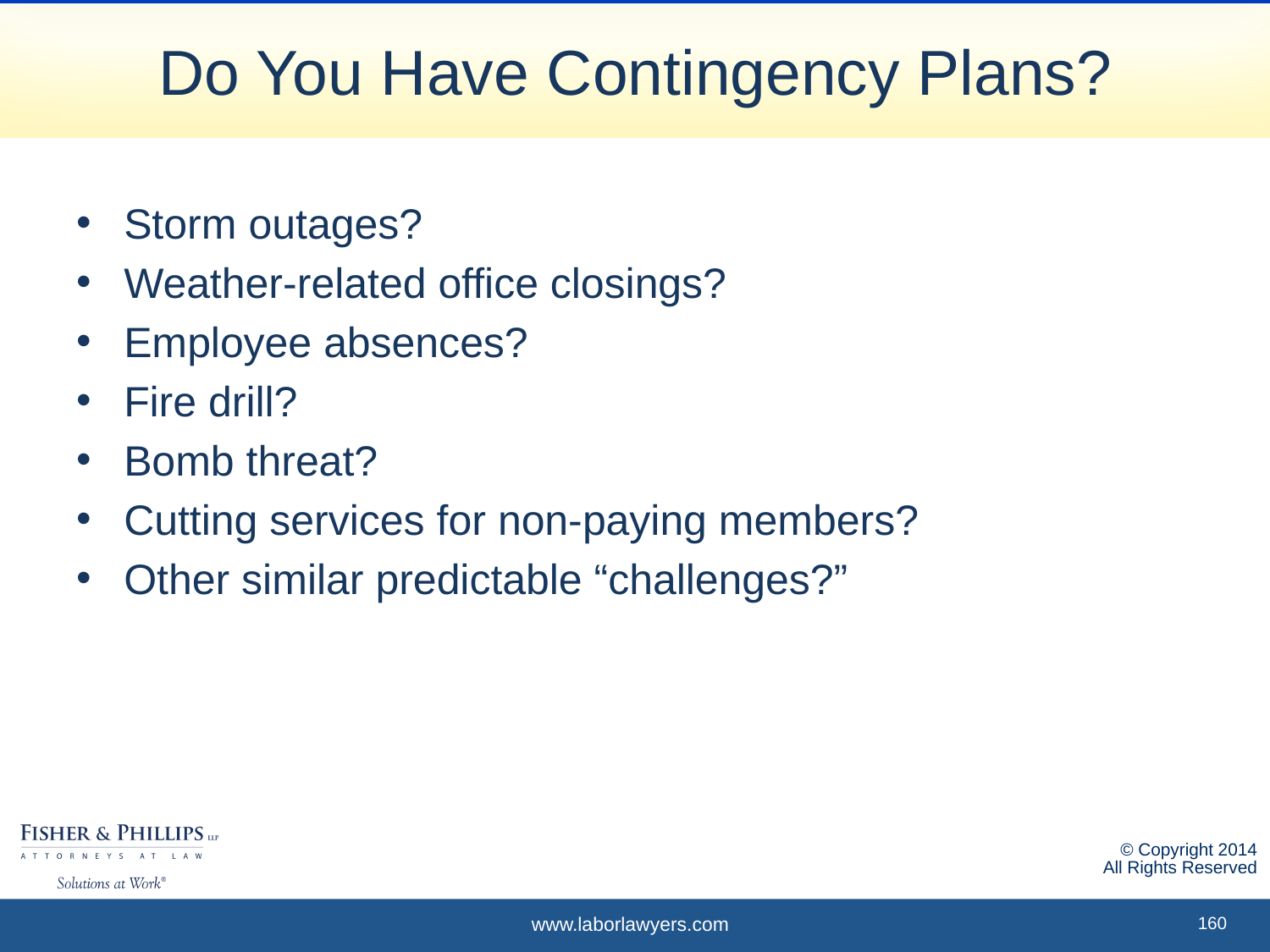

# Do You Have Contingency Plans?
Storm outages?
Weather-related office closings?
Employee absences?
Fire drill?
Bomb threat?
Cutting services for non-paying members?
Other similar predictable “challenges?”